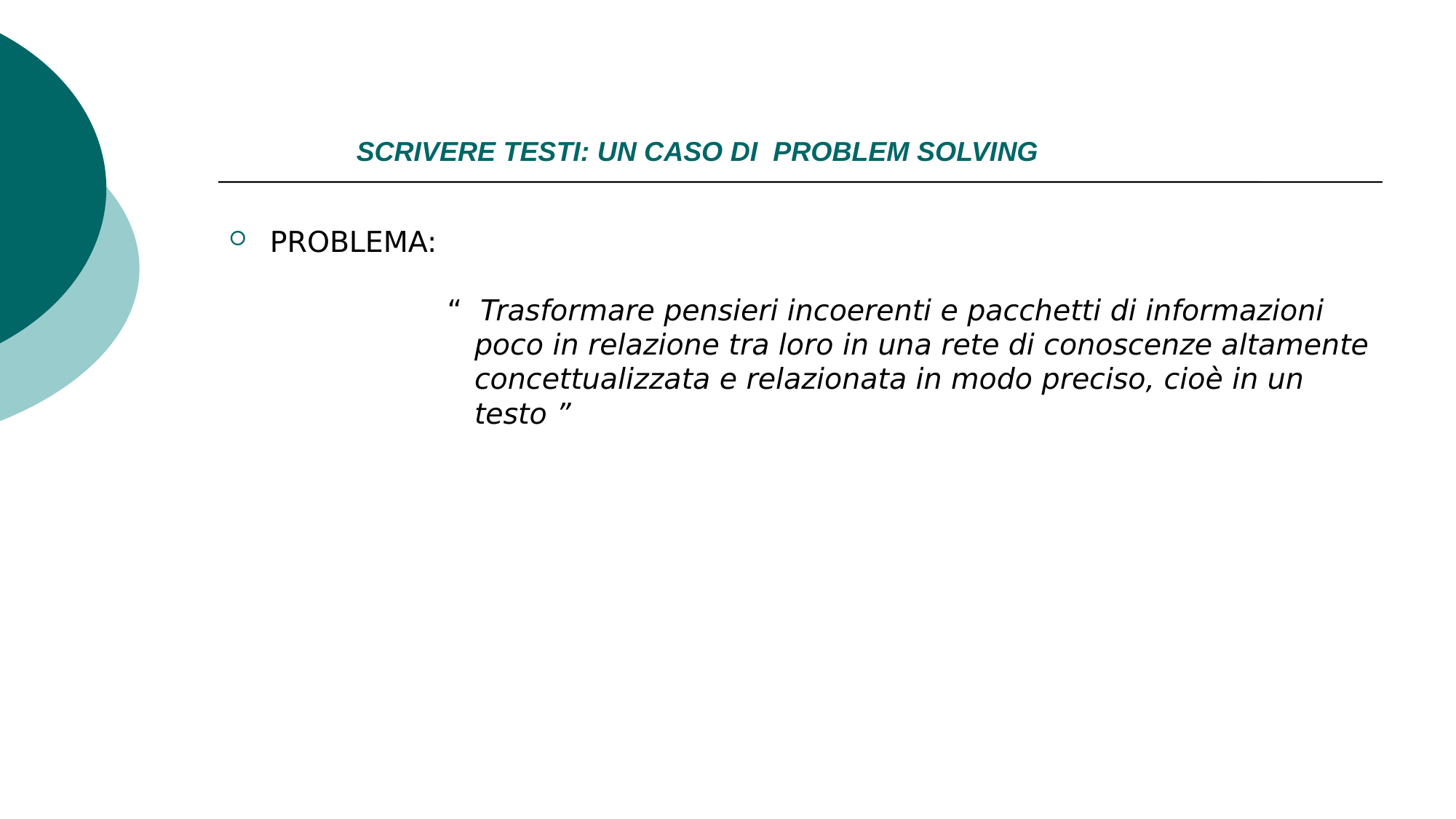

# SCRIVERE TESTI: UN CASO DI  PROBLEM SOLVING
PROBLEMA:

“  Trasformare pensieri incoerenti e pacchetti di informazioni poco in relazione tra loro in una rete di conoscenze altamente concettualizzata e relazionata in modo preciso, cioè in un testo ”